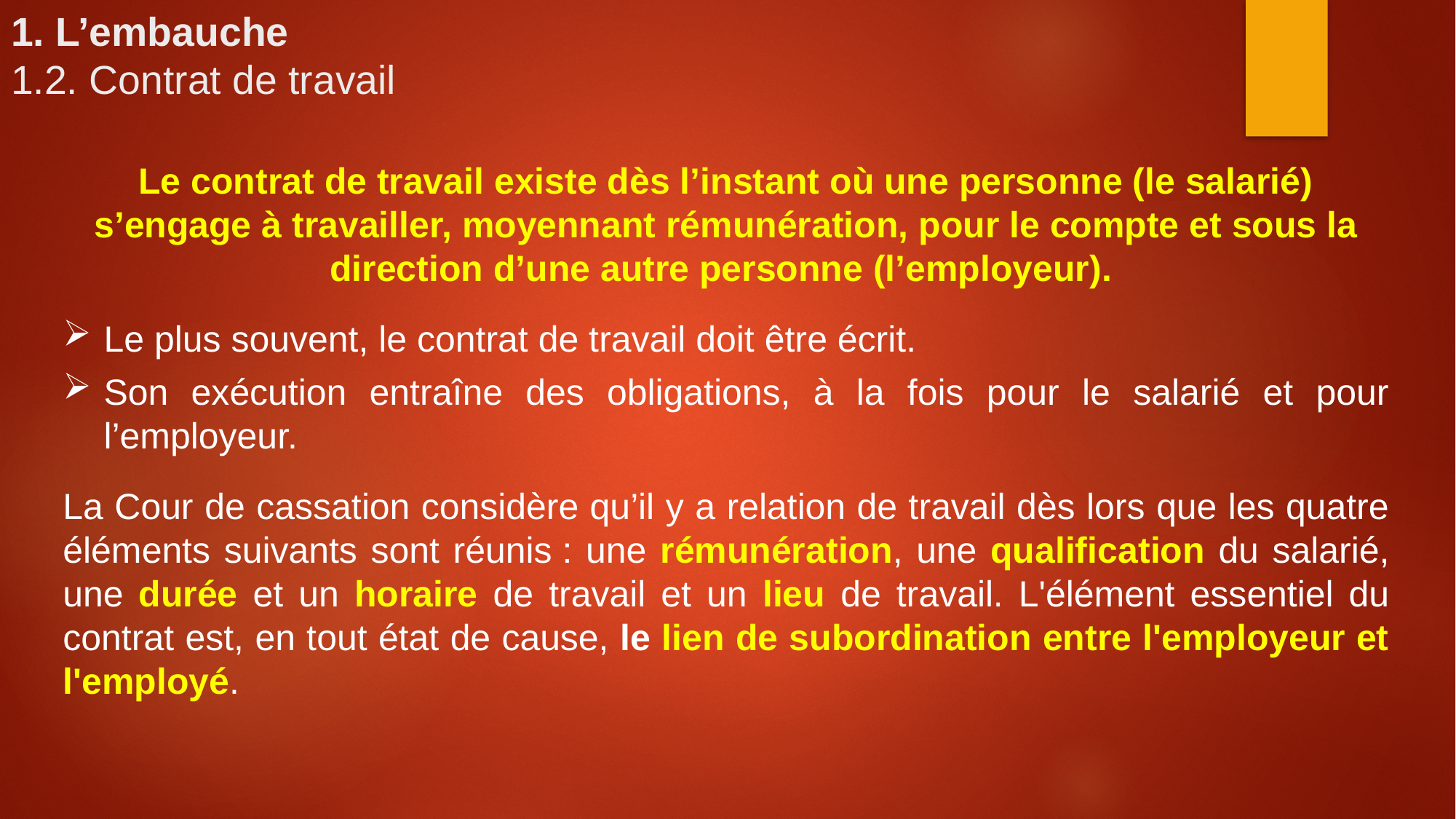

1. L’embauche
1.2. Contrat de travail
Le contrat de travail existe dès l’instant où une personne (le salarié) s’engage à travailler, moyennant rémunération, pour le compte et sous la direction d’une autre personne (l’employeur).
Le plus souvent, le contrat de travail doit être écrit.
Son exécution entraîne des obligations, à la fois pour le salarié et pour l’employeur.
La Cour de cassation considère qu’il y a relation de travail dès lors que les quatre éléments suivants sont réunis : une rémunération, une qualification du salarié, une durée et un horaire de travail et un lieu de travail. L'élément essentiel du contrat est, en tout état de cause, le lien de subordination entre l'employeur et l'employé.